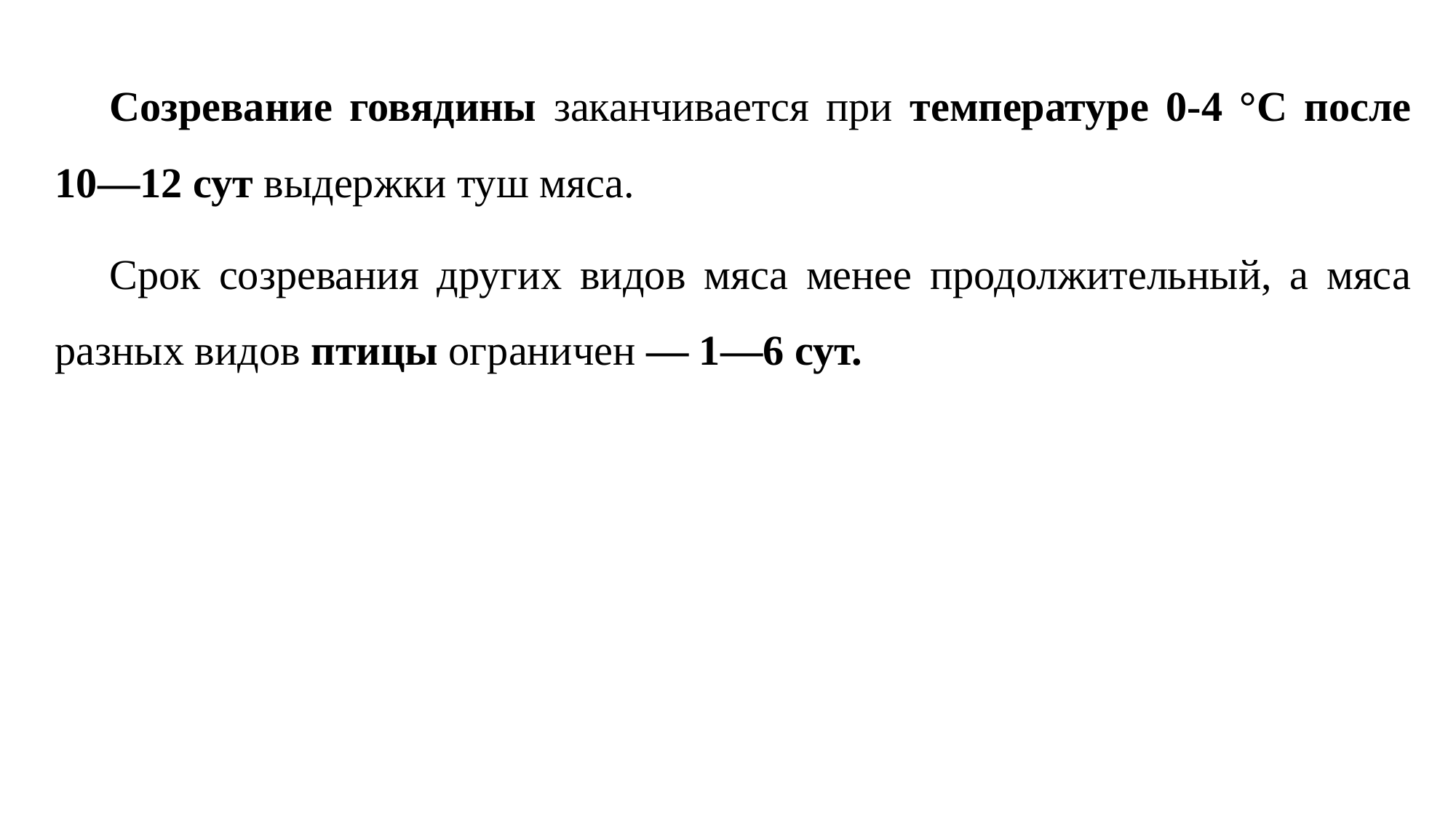

Созревание говядины заканчивается при температуре 0-4 °С после 10—12 сут выдержки туш мяса.
Срок созревания других видов мяса менее продолжительный, а мяса разных видов птицы ограничен — 1—6 сут.